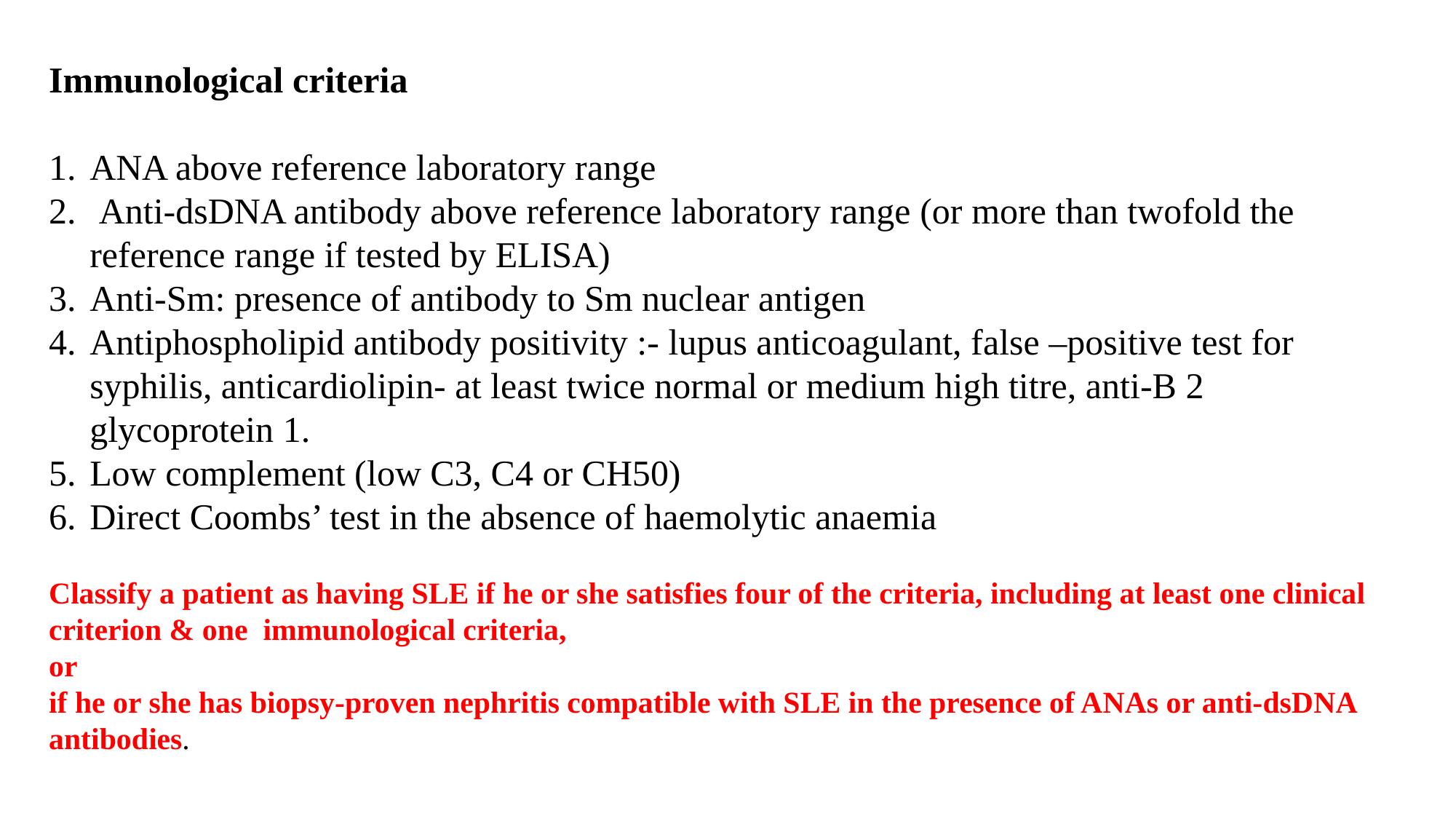

Immunological criteria

ANA above reference laboratory range
 Anti‐dsDNA antibody above reference laboratory range (or more than twofold the reference range if tested by ELISA)
Anti‐Sm: presence of antibody to Sm nuclear antigen
Antiphospholipid antibody positivity :- lupus anticoagulant, false –positive test for syphilis, anticardiolipin- at least twice normal or medium high titre, anti-B 2 glycoprotein 1.
Low complement (low C3, C4 or CH50)
Direct Coombs’ test in the absence of haemolytic anaemia

Classify a patient as having SLE if he or she satisfies four of the criteria, including at least one clinical criterion & one  immunological criteria,
or
if he or she has biopsy‐proven nephritis compatible with SLE in the presence of ANAs or anti‐dsDNA antibodies.